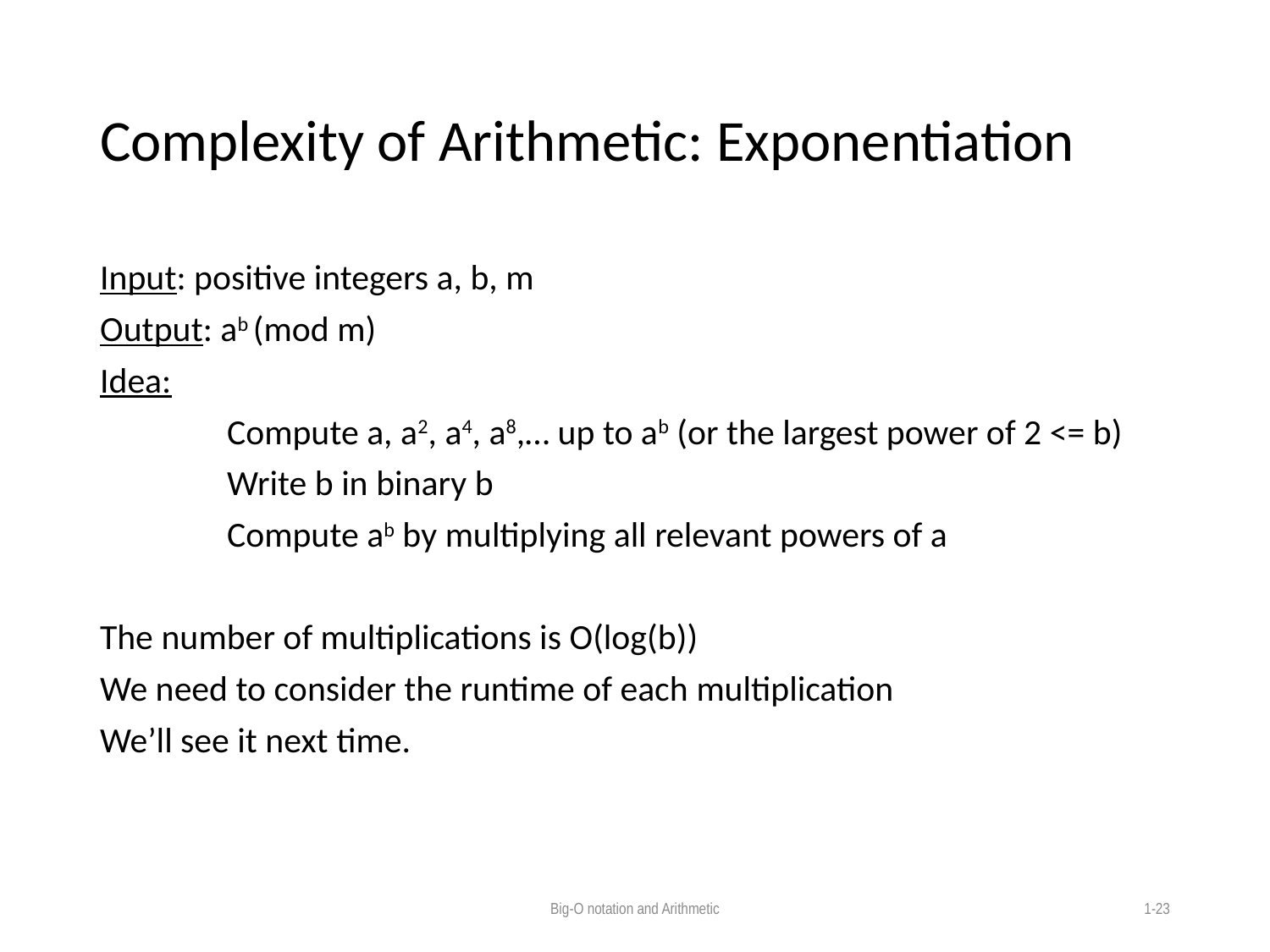

# Complexity of Arithmetic: Exponentiation
Input: positive integers a, b, m
Output: ab (mod m)
Idea:
	Compute a, a2, a4, a8,… up to ab (or the largest power of 2 <= b)
	Write b in binary b
	Compute ab by multiplying all relevant powers of a

The number of multiplications is O(log(b))
We need to consider the runtime of each multiplication
We’ll see it next time.
Big-O notation and Arithmetic
1-23